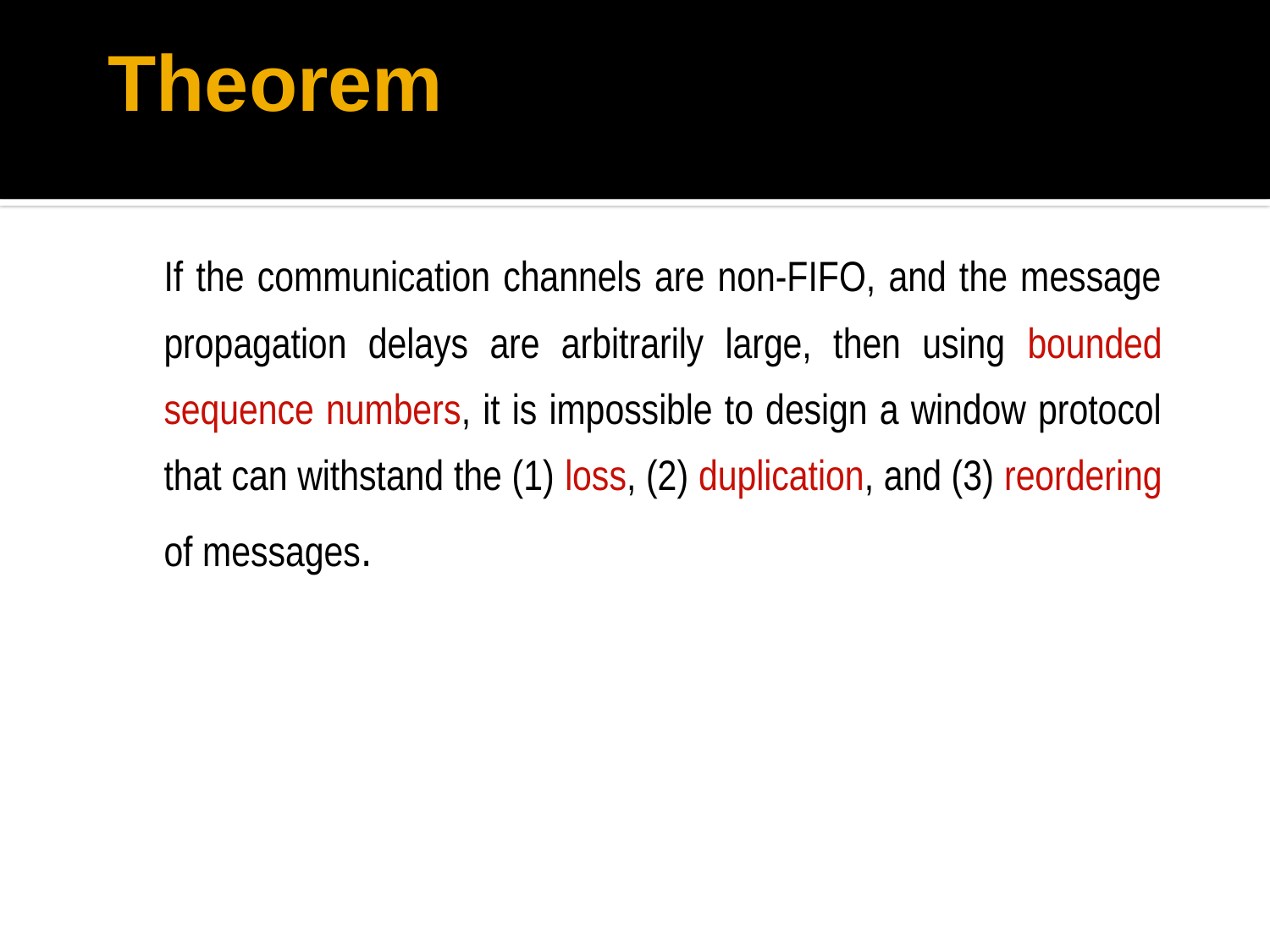

# Theorem
	If the communication channels are non-FIFO, and the message propagation delays are arbitrarily large, then using bounded sequence numbers, it is impossible to design a window protocol that can withstand the (1) loss, (2) duplication, and (3) reordering of messages.